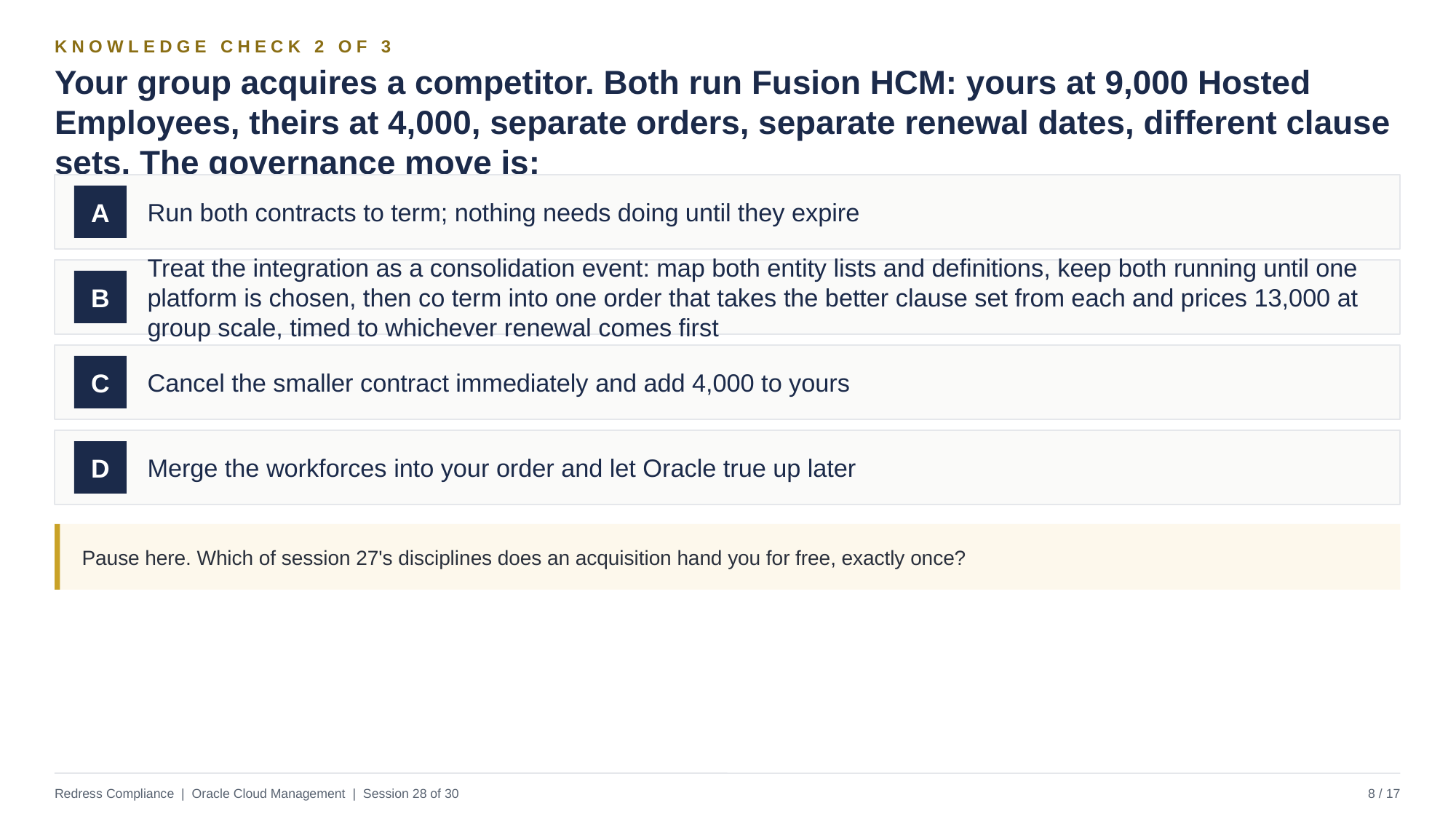

KNOWLEDGE CHECK 2 OF 3
Your group acquires a competitor. Both run Fusion HCM: yours at 9,000 Hosted Employees, theirs at 4,000, separate orders, separate renewal dates, different clause sets. The governance move is:

Run both contracts to term; nothing needs doing until they expire

A

Treat the integration as a consolidation event: map both entity lists and definitions, keep both running until one platform is chosen, then co term into one order that takes the better clause set from each and prices 13,000 at group scale, timed to whichever renewal comes first

B

Cancel the smaller contract immediately and add 4,000 to yours

C

Merge the workforces into your order and let Oracle true up later

D

Pause here. Which of session 27's disciplines does an acquisition hand you for free, exactly once?

Redress Compliance  |  Oracle Cloud Management  |  Session 28 of 30
8 / 17